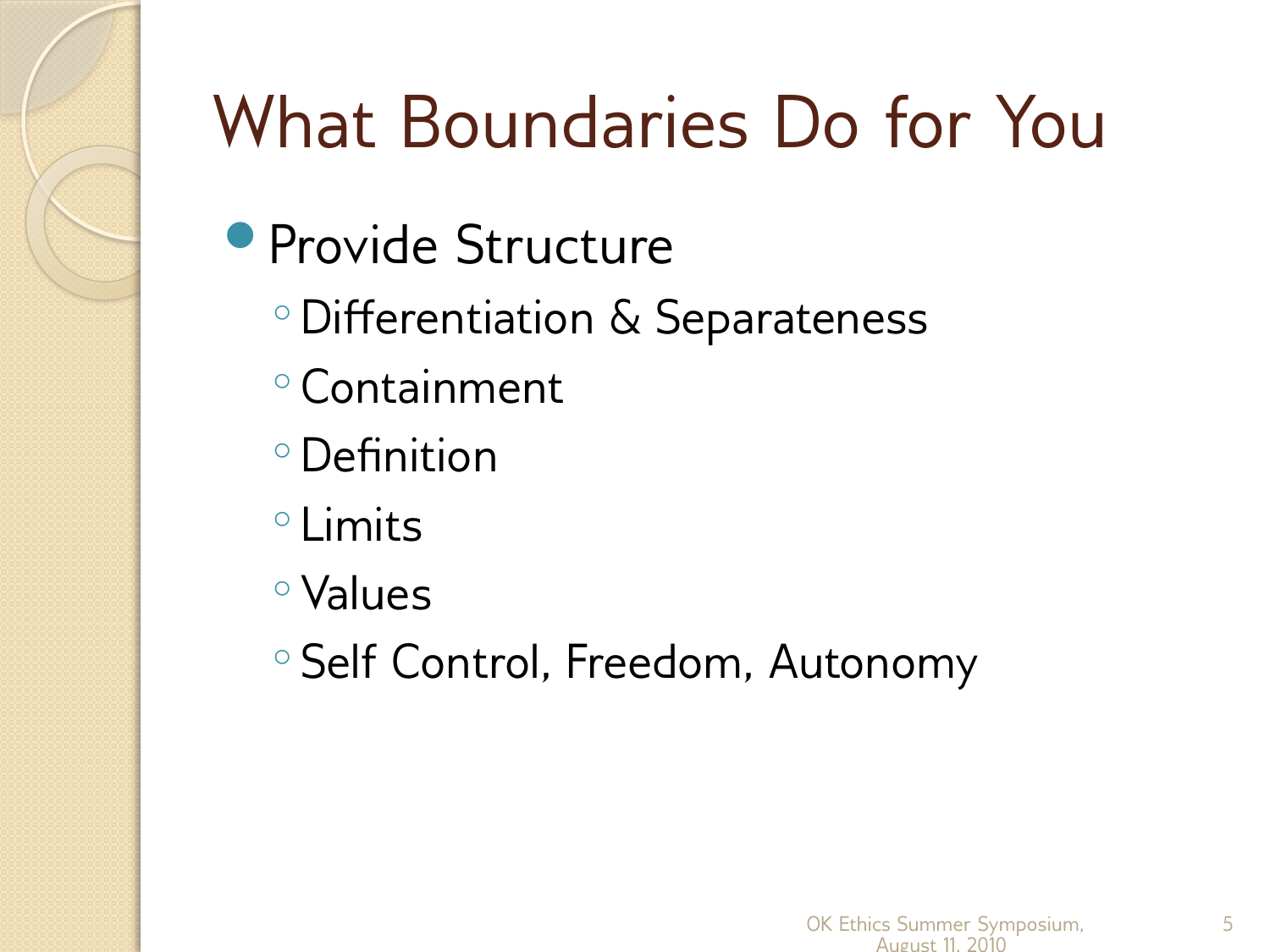

# What Boundaries Do for You
Provide Structure
Differentiation & Separateness
Containment
Definition
Limits
Values
Self Control, Freedom, Autonomy
OK Ethics Summer Symposium,                          August 11, 2010
5